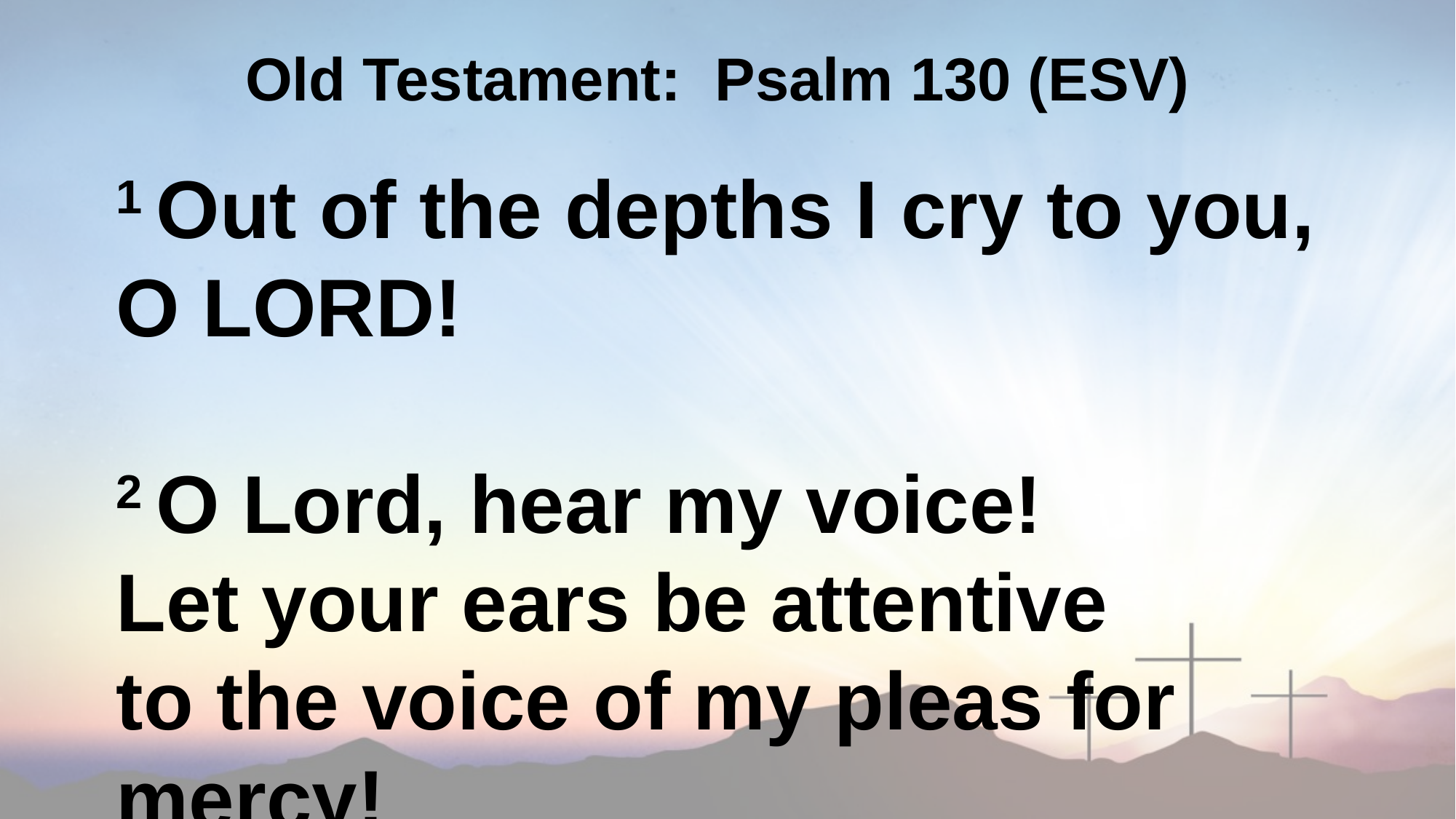

Old Testament:  Psalm 130 (ESV)
1 Out of the depths I cry to you, O Lord!
2 O Lord, hear my voice!
Let your ears be attentive
to the voice of my pleas for mercy!